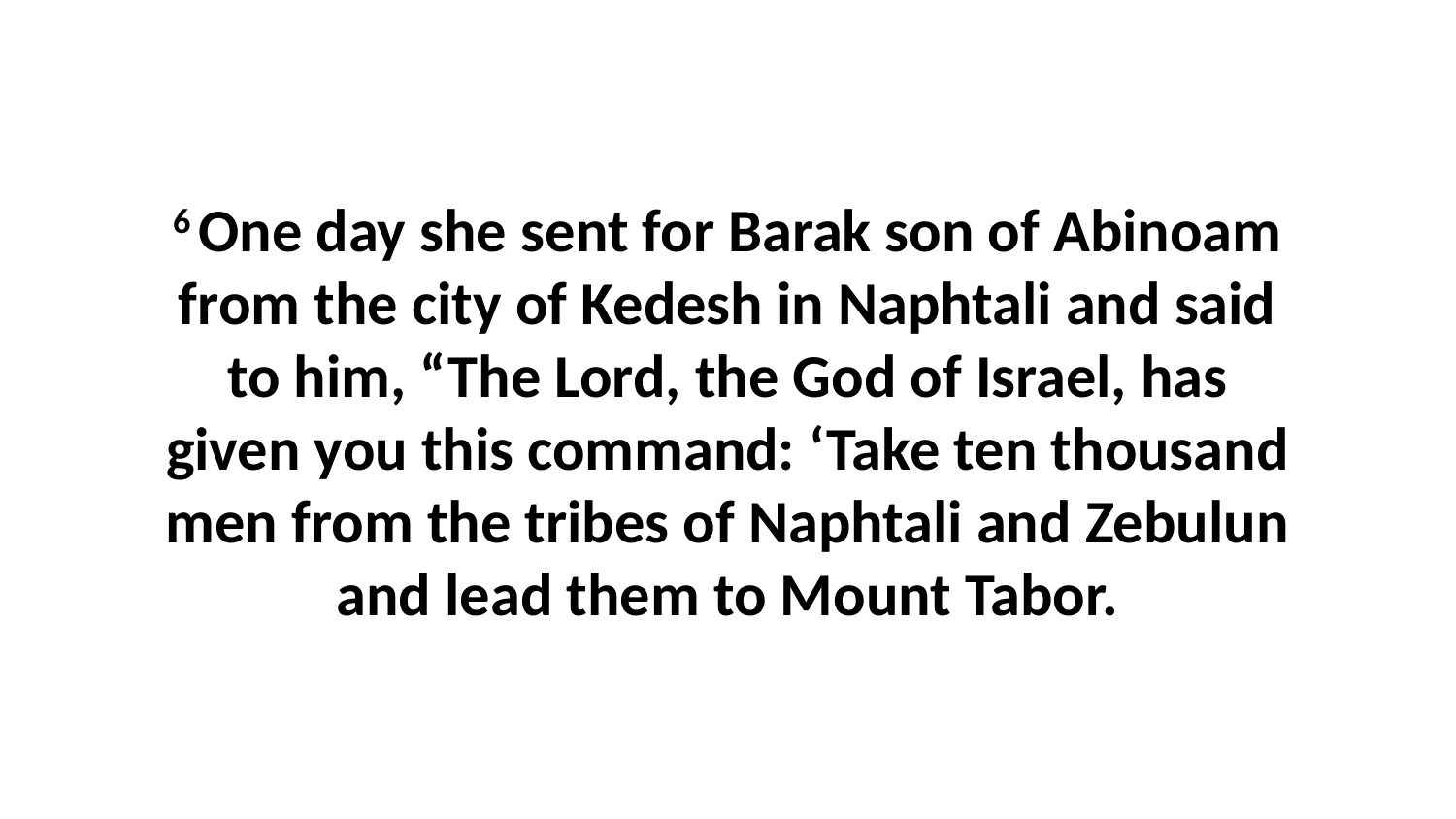

6 One day she sent for Barak son of Abinoam from the city of Kedesh in Naphtali and said to him, “The Lord, the God of Israel, has given you this command: ‘Take ten thousand men from the tribes of Naphtali and Zebulun and lead them to Mount Tabor.